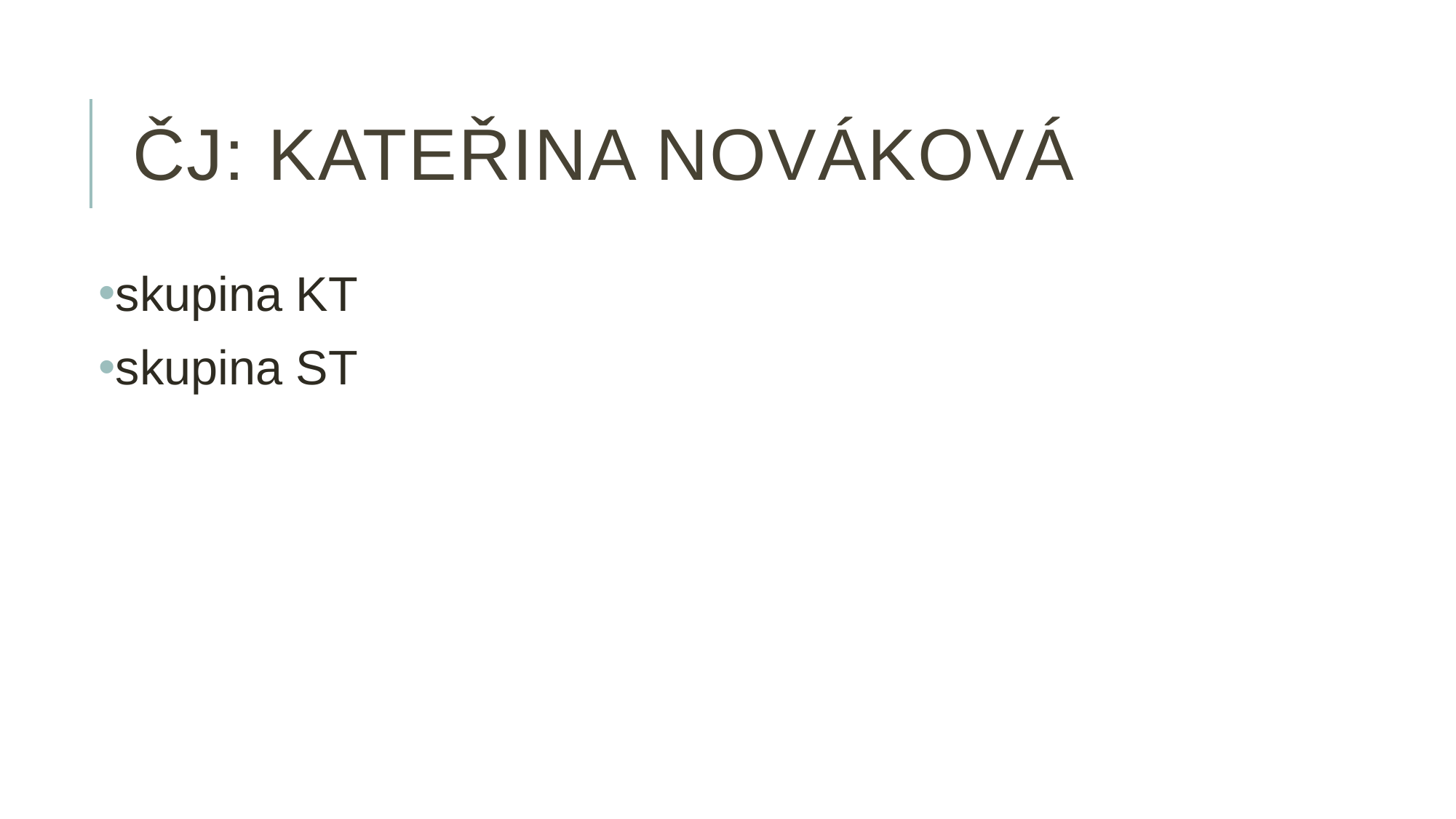

# ČJ: Kateřina nováková
skupina KT
skupina ST